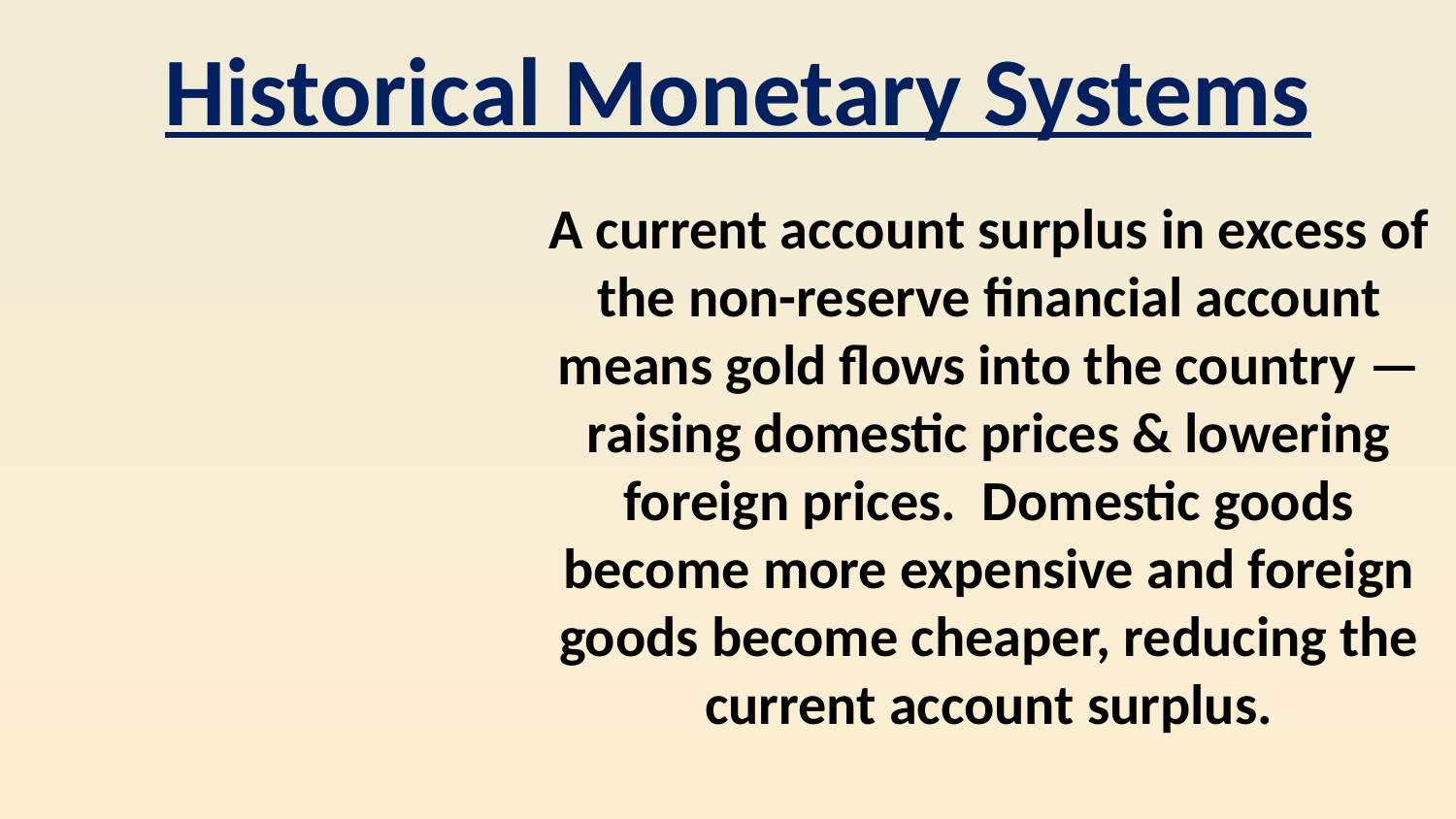

Historical Monetary Systems
A current account surplus in excess of the non-reserve financial account means gold flows into the country —raising domestic prices & lowering foreign prices.  Domestic goods become more expensive and foreign goods become cheaper, reducing the current account surplus.